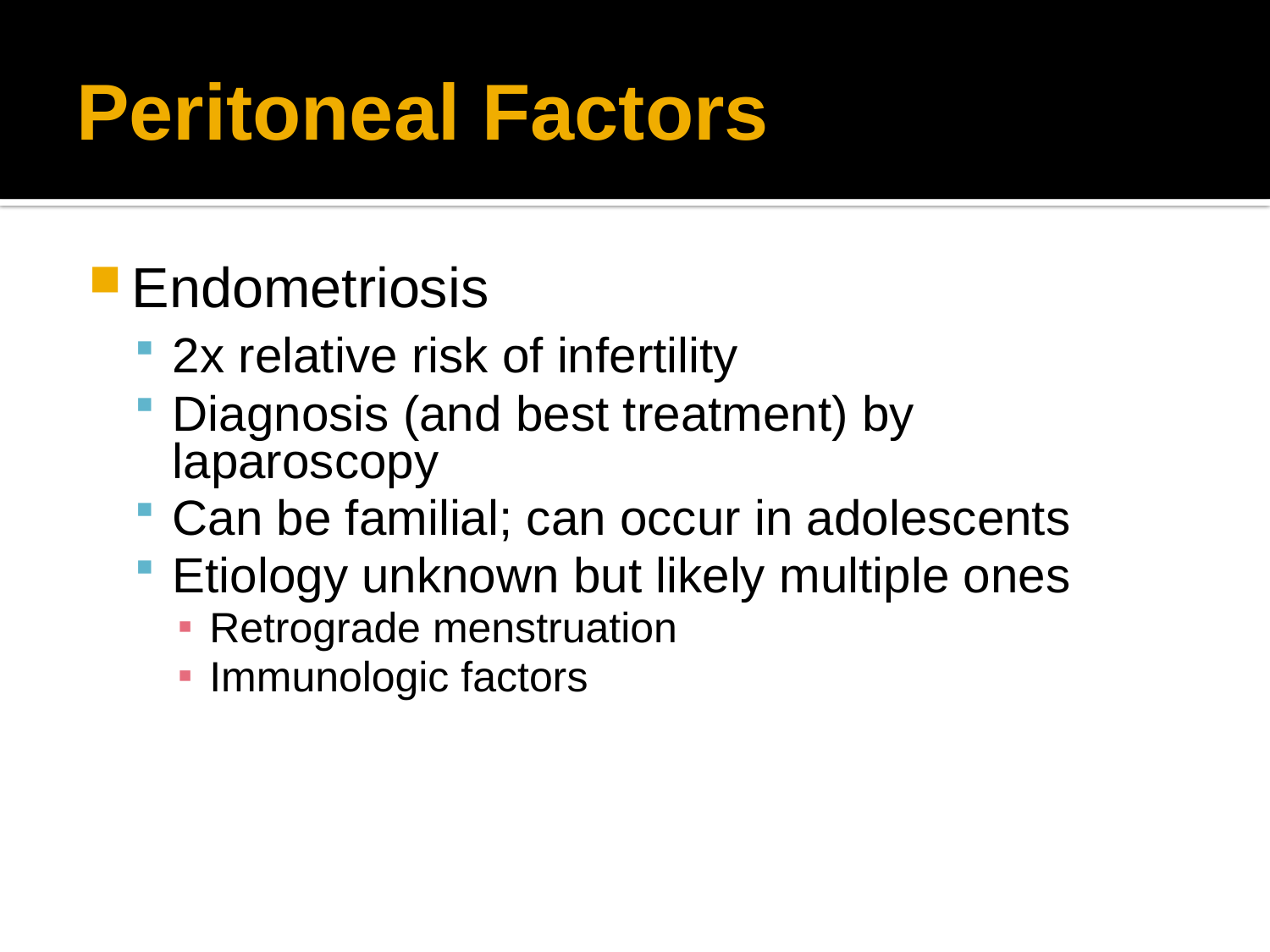

# Peritoneal Factors
Endometriosis
2x relative risk of infertility
Diagnosis (and best treatment) by laparoscopy
Can be familial; can occur in adolescents
Etiology unknown but likely multiple ones
Retrograde menstruation
Immunologic factors